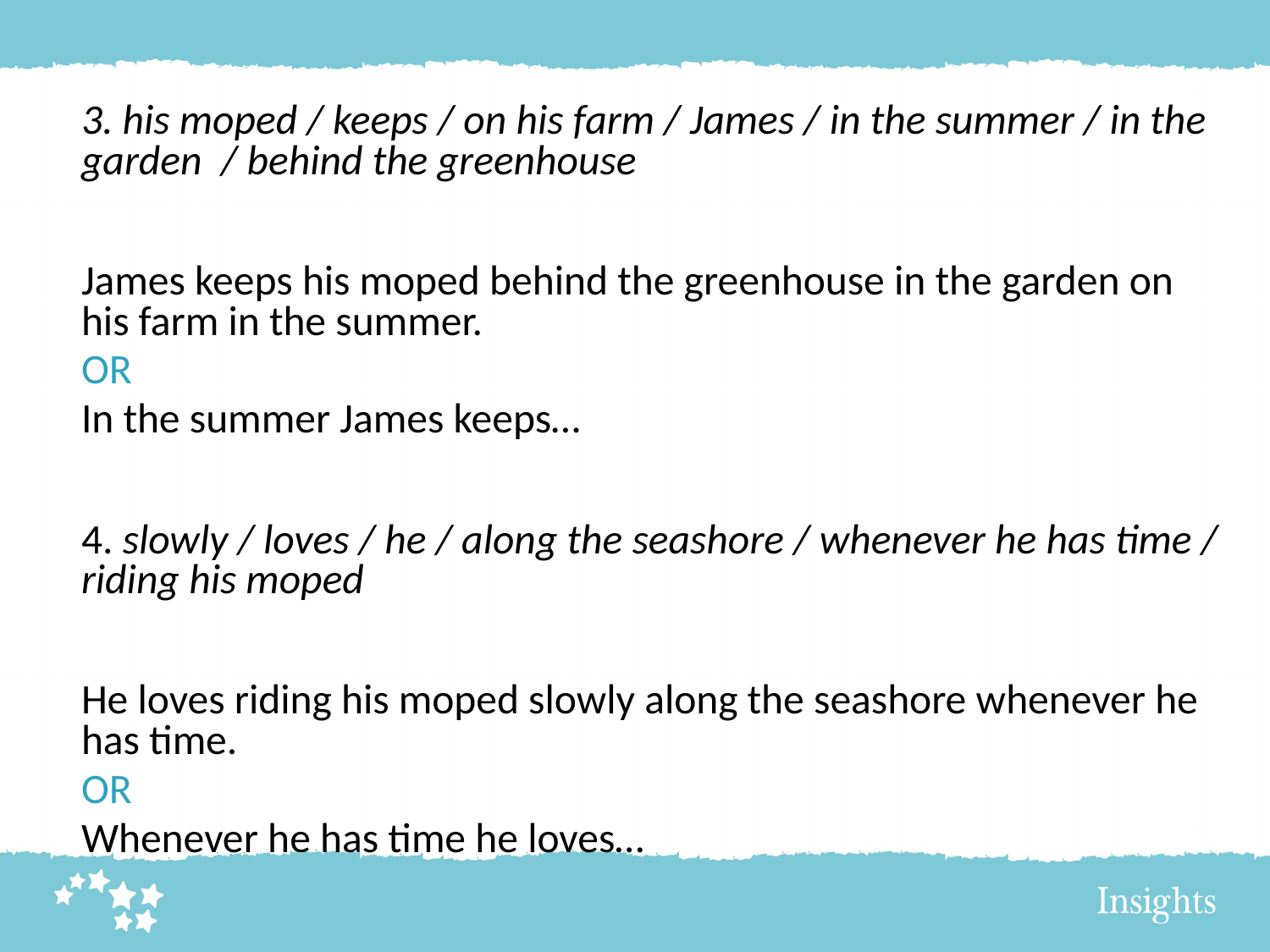

3. his moped / keeps / on his farm / James / in the summer / in the garden  / behind the greenhouse

James keeps his moped behind the greenhouse in the garden on his farm in the summer.
OR
In the summer James keeps…

4. slowly / loves / he / along the seashore / whenever he has time / riding his moped

He loves riding his moped slowly along the seashore whenever he has time.
OR
Whenever he has time he loves…